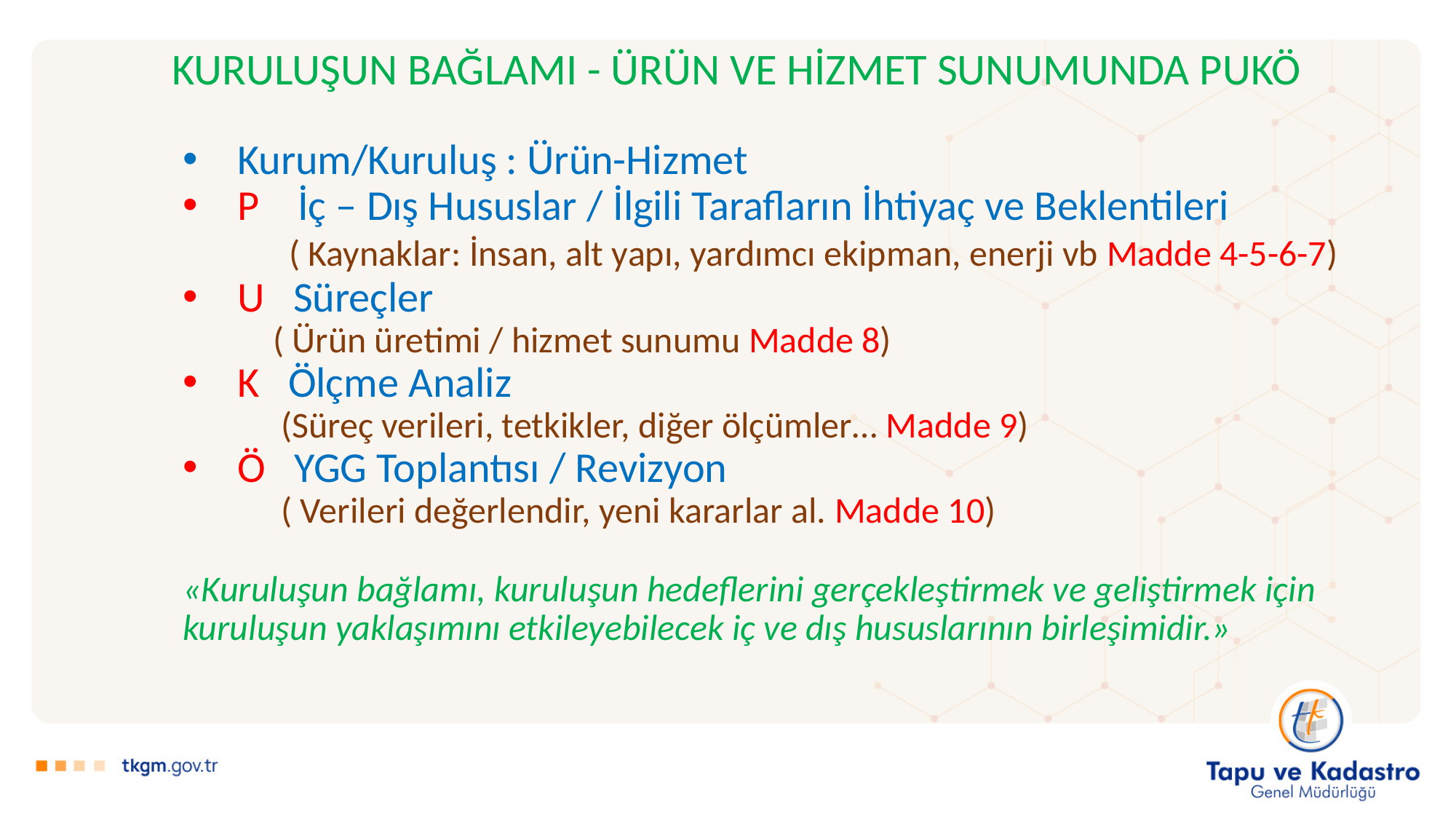

# KURULUŞUN BAĞLAMI - ÜRÜN VE HİZMET SUNUMUNDA PUKÖ
Kurum/Kuruluş : Ürün-Hizmet
P    İç – Dış Hususlar / İlgili Tarafların İhtiyaç ve Beklentileri
           ( Kaynaklar: İnsan, alt yapı, yardımcı ekipman, enerji vb Madde 4-5-6-7)
U   Süreçler
           ( Ürün üretimi / hizmet sunumu Madde 8)
K   Ölçme Analiz
            (Süreç verileri, tetkikler, diğer ölçümler… Madde 9)
Ö   YGG Toplantısı / Revizyon
            ( Verileri değerlendir, yeni kararlar al. Madde 10)

«Kuruluşun bağlamı, kuruluşun hedeflerini gerçekleştirmek ve geliştirmek için kuruluşun yaklaşımını etkileyebilecek iç ve dış hususlarının birleşimidir.»